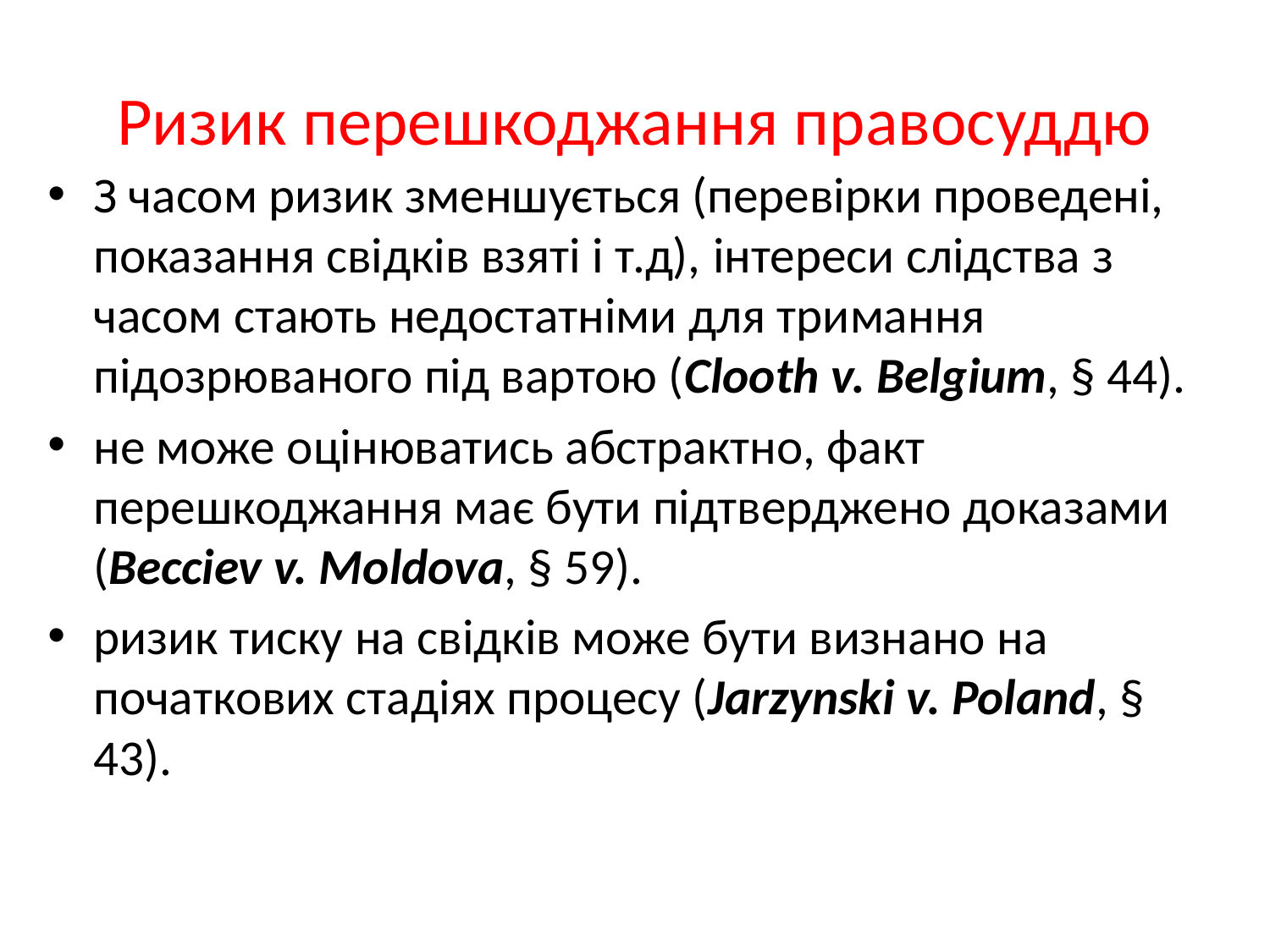

# Ризик перешкоджання правосуддю
З часом ризик зменшується (перевірки проведені, показання свідків взяті і т.д), інтереси слідства з часом стають недостатніми для тримання підозрюваного під вартою (Clooth v. Belgium, § 44).
не може оцінюватись абстрактно, факт перешкоджання має бути підтверджено доказами (Becciev v. Moldova, § 59).
ризик тиску на свідків може бути визнано на початкових стадіях процесу (Jarzynski v. Poland, § 43).